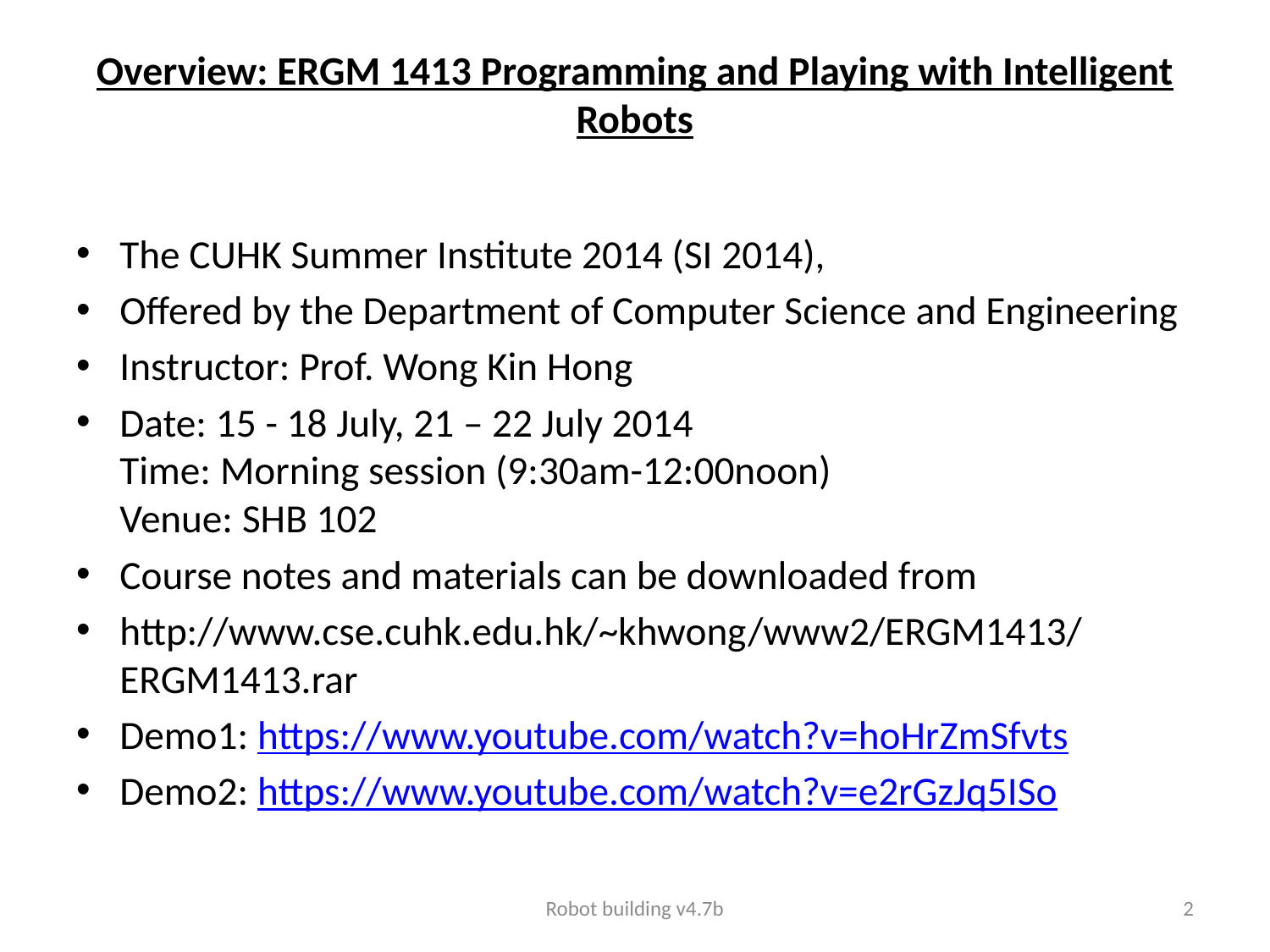

# Overview: ERGM 1413 Programming and Playing with Intelligent Robots
The CUHK Summer Institute 2014 (SI 2014),
Offered by the Department of Computer Science and Engineering
Instructor: Prof. Wong Kin Hong
Date: 15 - 18 July, 21 – 22 July 2014
Time: Morning session (9:30am-12:00noon) 
Venue: SHB 102
Course notes and materials can be downloaded from
http://www.cse.cuhk.edu.hk/~khwong/www2/ERGM1413/ERGM1413.rar
Demo1: https://www.youtube.com/watch?v=hoHrZmSfvts
Demo2: https://www.youtube.com/watch?v=e2rGzJq5ISo

Robot building v4.7b
2